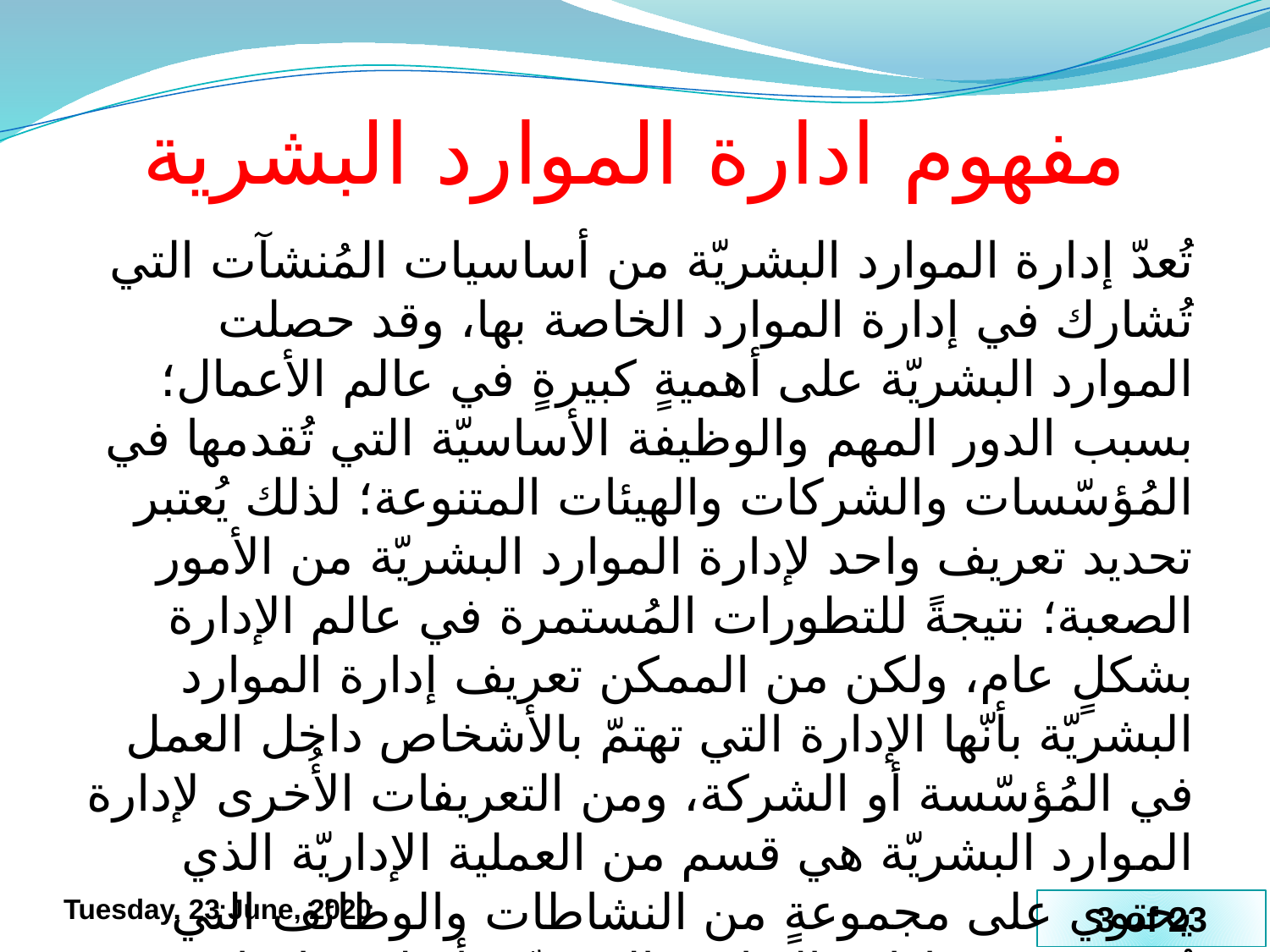

# مفهوم ادارة الموارد البشرية
تُعدّ إدارة الموارد البشريّة من أساسيات المُنشآت التي تُشارك في إدارة الموارد الخاصة بها، وقد حصلت الموارد البشريّة على أهميةٍ كبيرةٍ في عالم الأعمال؛ بسبب الدور المهم والوظيفة الأساسيّة التي تُقدمها في المُؤسّسات والشركات والهيئات المتنوعة؛ لذلك يُعتبر تحديد تعريف واحد لإدارة الموارد البشريّة من الأمور الصعبة؛ نتيجةً للتطورات المُستمرة في عالم الإدارة بشكلٍ عام، ولكن من الممكن تعريف إدارة الموارد البشريّة بأنّها الإدارة التي تهتمّ بالأشخاص داخل العمل في المُؤسّسة أو الشركة، ومن التعريفات الأُخرى لإدارة الموارد البشريّة هي قسم من العملية الإداريّة الذي يحتوي على مجموعةٍ من النشاطات والوظائف التي تُستخدم في إدارة العناصر البشريّة بأسلوبٍ إيجابيّ وفعال؛ ممّا يُساهم في تحقيق المصالح الخاصة بالمُنشأة والموظفين والمُجتمع
Tuesday, 23 June, 2020